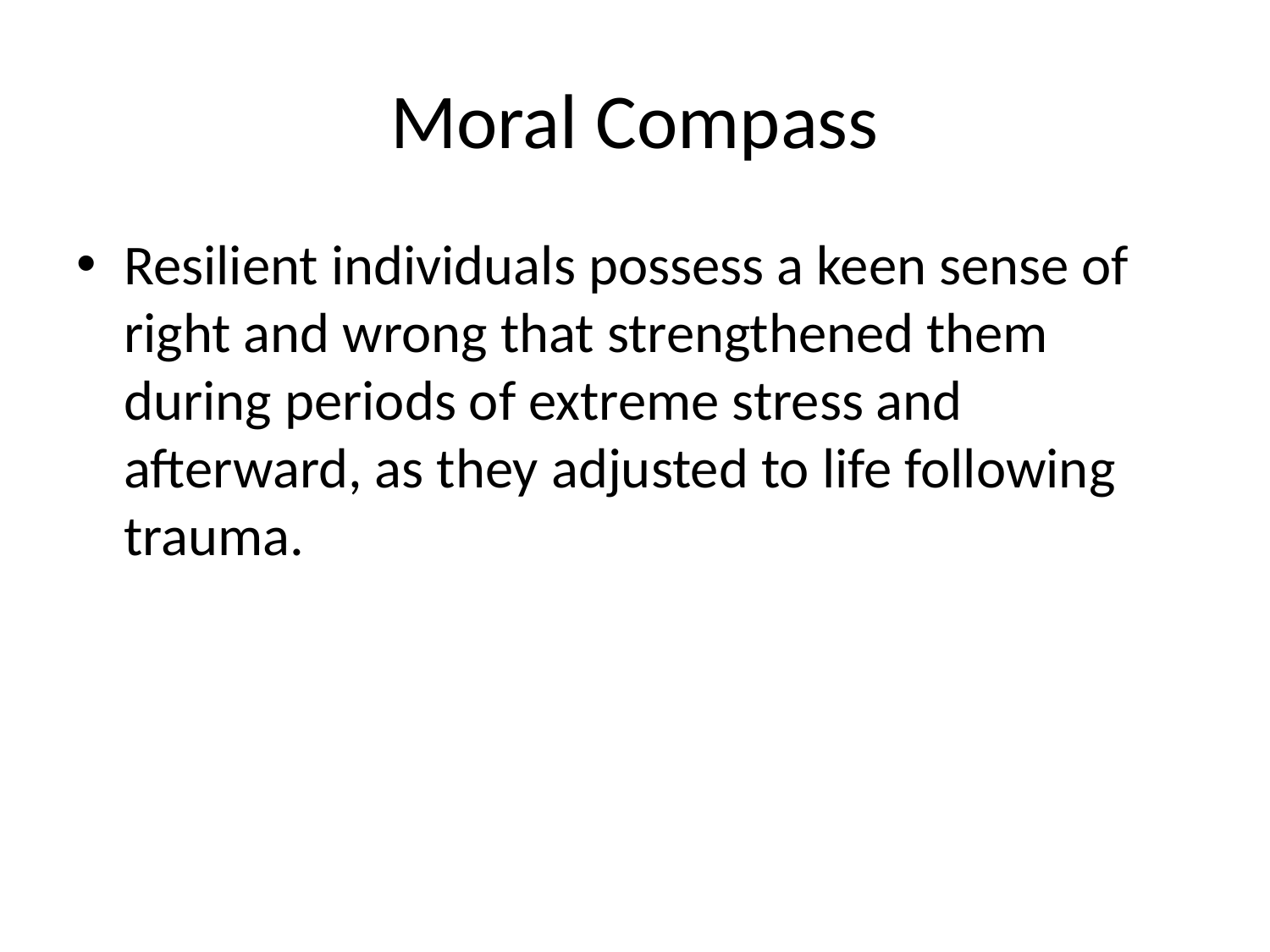

# Moral Compass
Resilient individuals possess a keen sense of right and wrong that strengthened them during periods of extreme stress and afterward, as they adjusted to life following trauma.